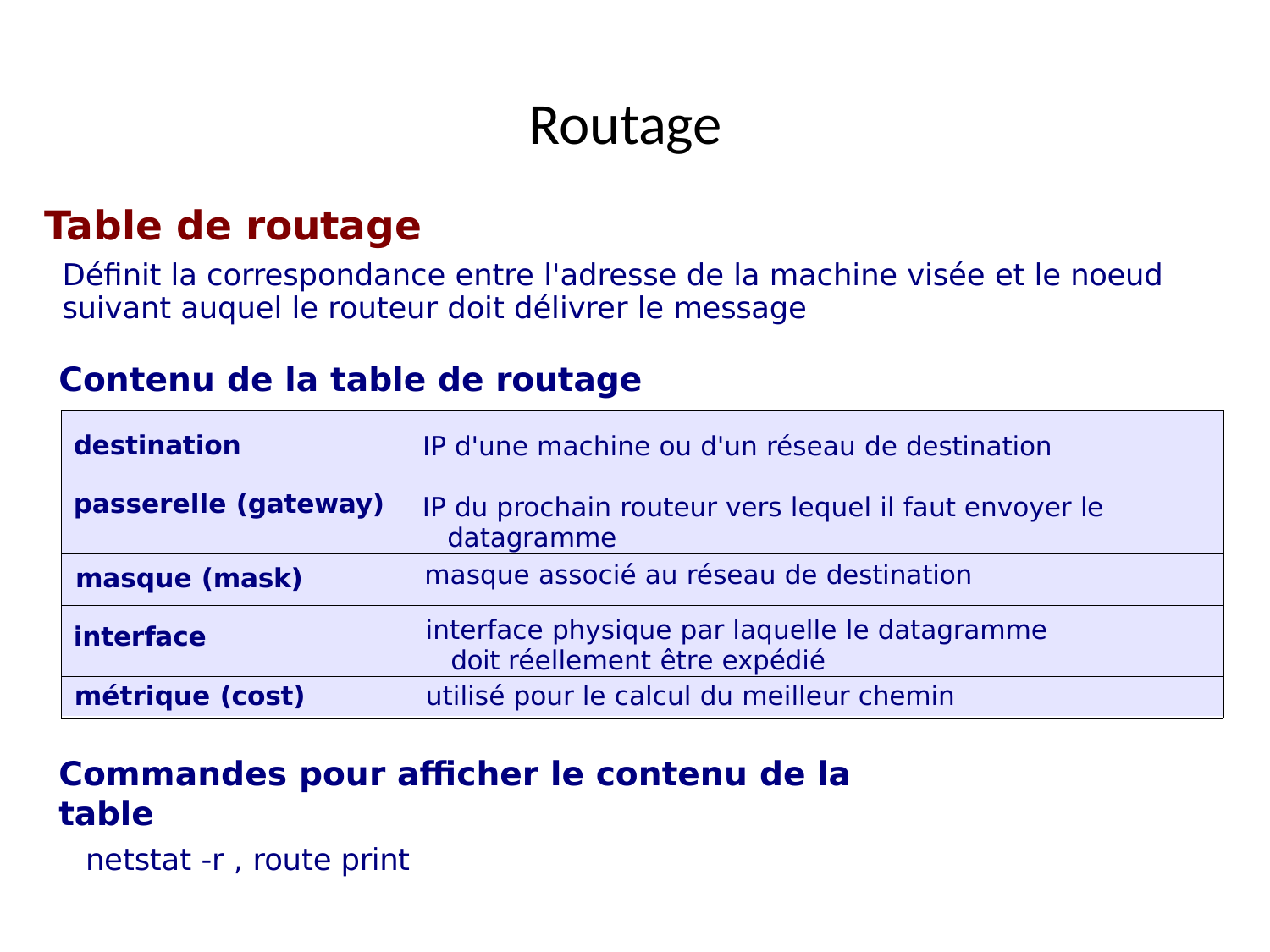

# Routage
Table de routage
Définit la correspondance entre l'adresse de la machine visée et le noeud suivant auquel le routeur doit délivrer le message
Contenu de la table de routage

| destination | IP d'une machine ou d'un réseau de destination |
| --- | --- |
| passerelle (gateway) | IP du prochain routeur vers lequel il faut envoyer le datagramme |
| masque (mask) | masque associé au réseau de destination |
| interface | interface physique par laquelle le datagramme doit réellement être expédié |
| métrique (cost) | utilisé pour le calcul du meilleur chemin |
Commandes pour afficher le contenu de la table
netstat -r , route print